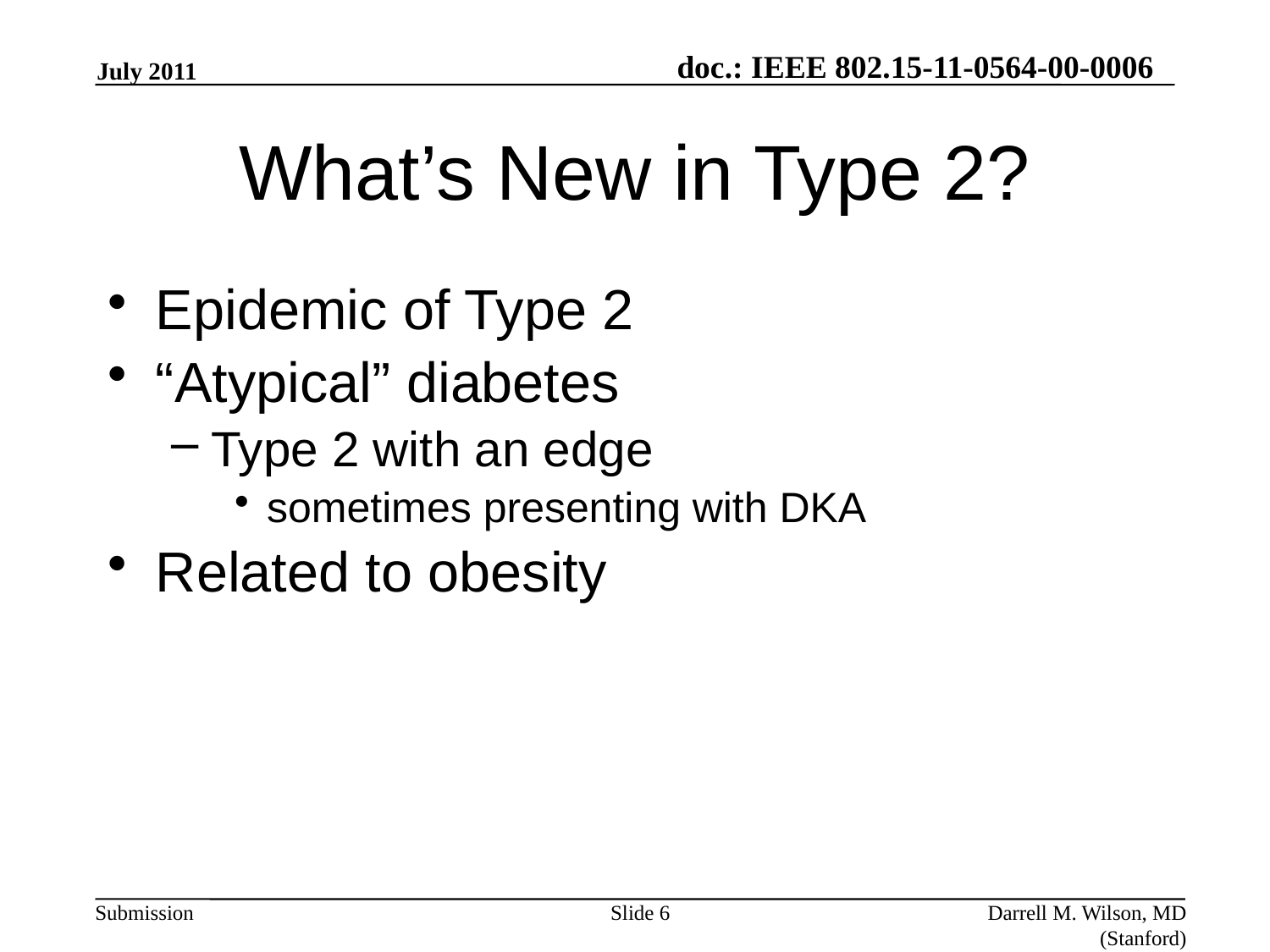

July 2011
# What’s New in Type 2?
Epidemic of Type 2
“Atypical” diabetes
Type 2 with an edge
sometimes presenting with DKA
Related to obesity
Slide 6
Darrell M. Wilson, MD (Stanford)